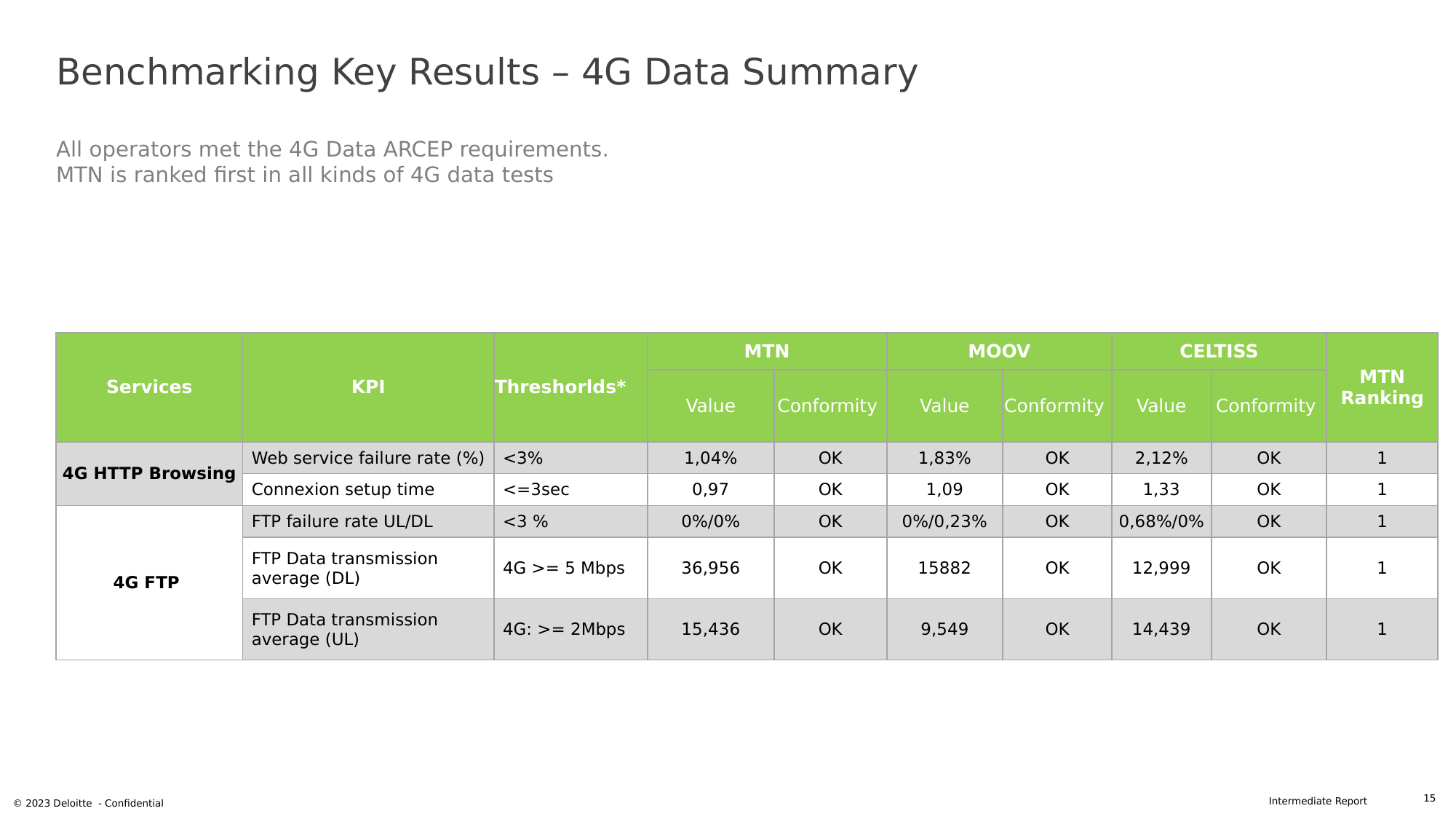

# Benchmarking Key Results – 4G Data Summary All operators met the 4G Data ARCEP requirements. MTN is ranked first in all kinds of 4G data tests
| Services | KPI | Threshorlds\* | MTN |  | MOOV |  | CELTISS |  | MTN Ranking |
| --- | --- | --- | --- | --- | --- | --- | --- | --- | --- |
|  |  |  | Value | Conformity | Value | Conformity | Value | Conformity |  |
| 4G HTTP Browsing | Web service failure rate (%) | <3% | 1,04% | OK | 1,83% | OK | 2,12% | OK | 1 |
|  | Connexion setup time | <=3sec | 0,97 | OK | 1,09 | OK | 1,33 | OK | 1 |
| 4G FTP | FTP failure rate UL/DL | <3 % | 0%/0% | OK | 0%/0,23% | OK | 0,68%/0% | OK | 1 |
|  | FTP Data transmission average (DL) | 4G >= 5 Mbps | 36,956 | OK | 15882 | OK | 12,999 | OK | 1 |
|  | FTP Data transmission average (UL) | 4G: >= 2Mbps | 15,436 | OK | 9,549 | OK | 14,439 | OK | 1 |
15
© 2023 Deloitte  - Confidential